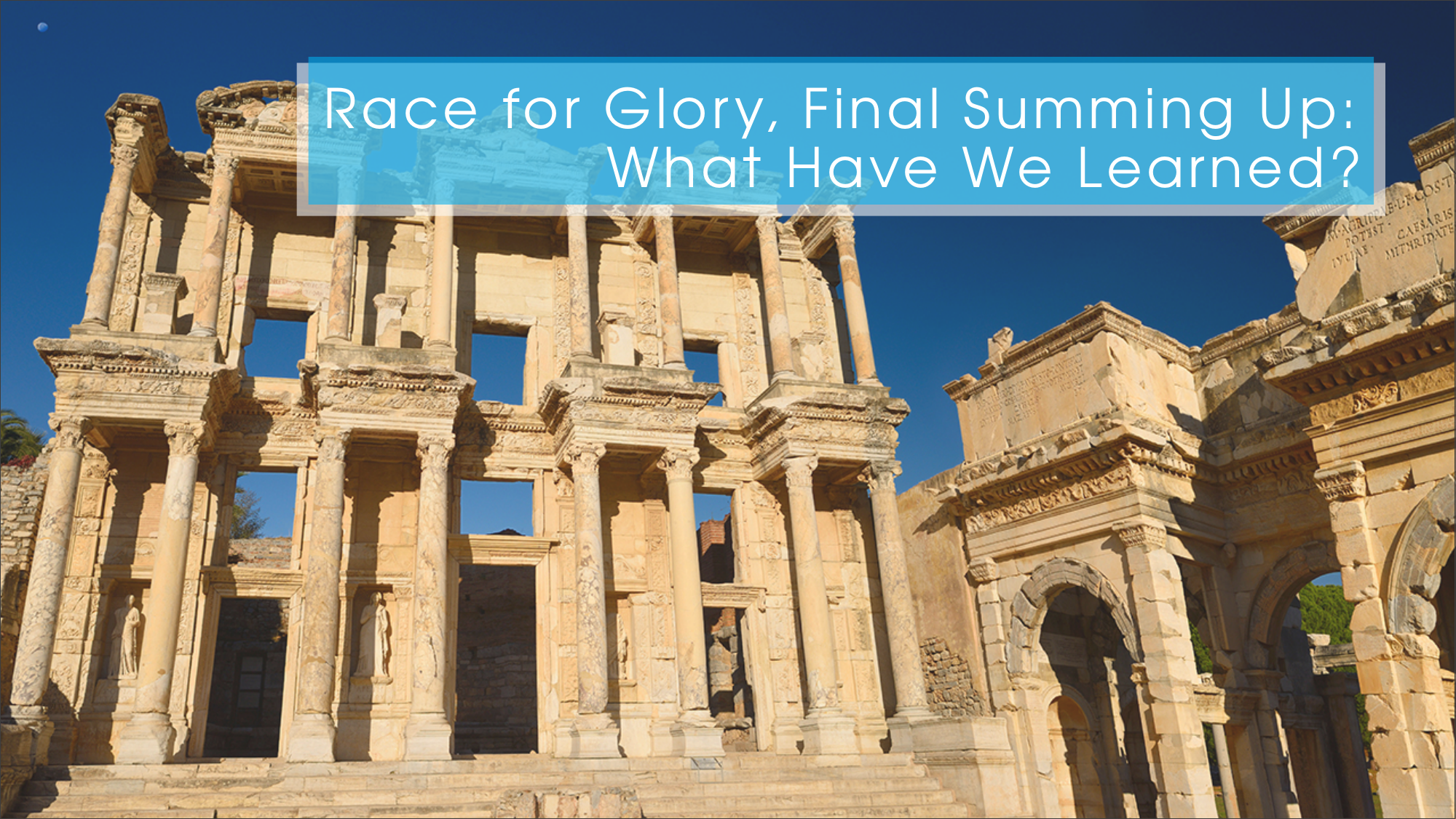

Race for Glory, Final Summing Up:
What Have We Learned?